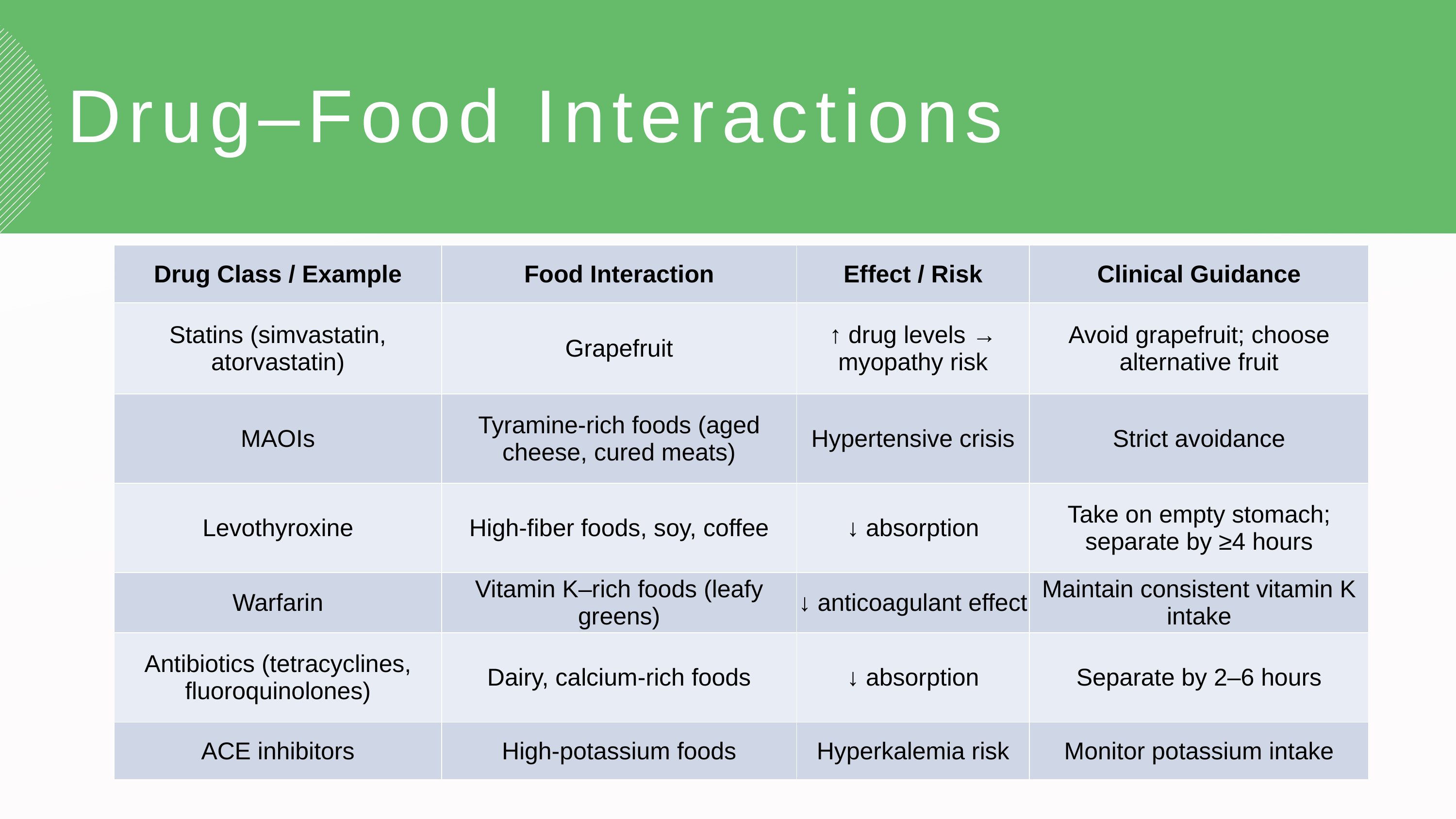

Drug–Food Interactions
| Drug Class / Example | Food Interaction | Effect / Risk | Clinical Guidance |
| --- | --- | --- | --- |
| Statins (simvastatin, atorvastatin) | Grapefruit | ↑ drug levels → myopathy risk | Avoid grapefruit; choose alternative fruit |
| MAOIs | Tyramine-rich foods (aged cheese, cured meats) | Hypertensive crisis | Strict avoidance |
| Levothyroxine | High-fiber foods, soy, coffee | ↓ absorption | Take on empty stomach; separate by ≥4 hours |
| Warfarin | Vitamin K–rich foods (leafy greens) | ↓ anticoagulant effect | Maintain consistent vitamin K intake |
| Antibiotics (tetracyclines, fluoroquinolones) | Dairy, calcium-rich foods | ↓ absorption | Separate by 2–6 hours |
| ACE inhibitors | High-potassium foods | Hyperkalemia risk | Monitor potassium intake |